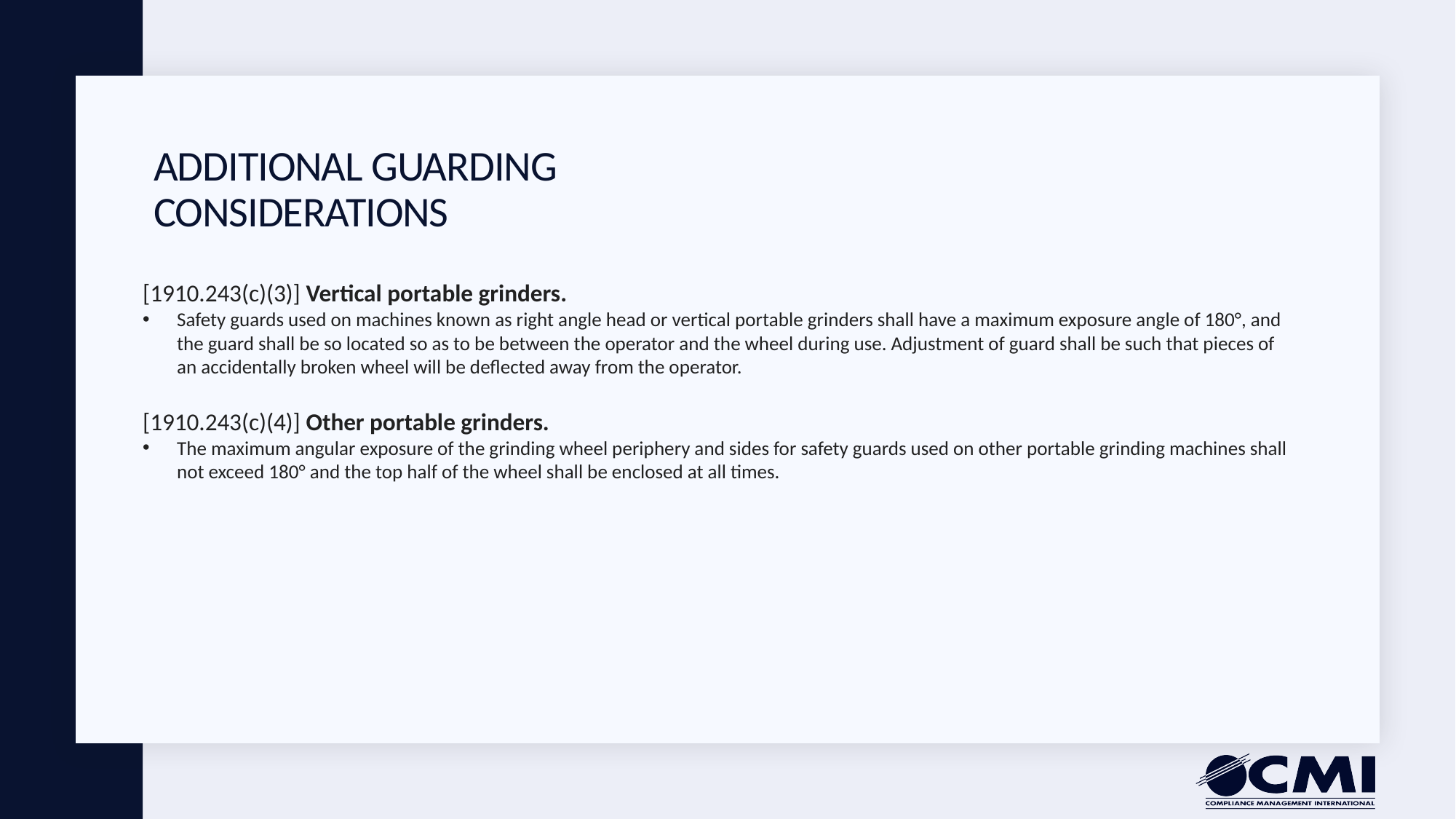

# Additional Guarding Considerations
[1910.243(c)(3)] Vertical portable grinders.
Safety guards used on machines known as right angle head or vertical portable grinders shall have a maximum exposure angle of 180°, and the guard shall be so located so as to be between the operator and the wheel during use. Adjustment of guard shall be such that pieces of an accidentally broken wheel will be deflected away from the operator.

[1910.243(c)(4)] Other portable grinders.
The maximum angular exposure of the grinding wheel periphery and sides for safety guards used on other portable grinding machines shall not exceed 180° and the top half of the wheel shall be enclosed at all times.